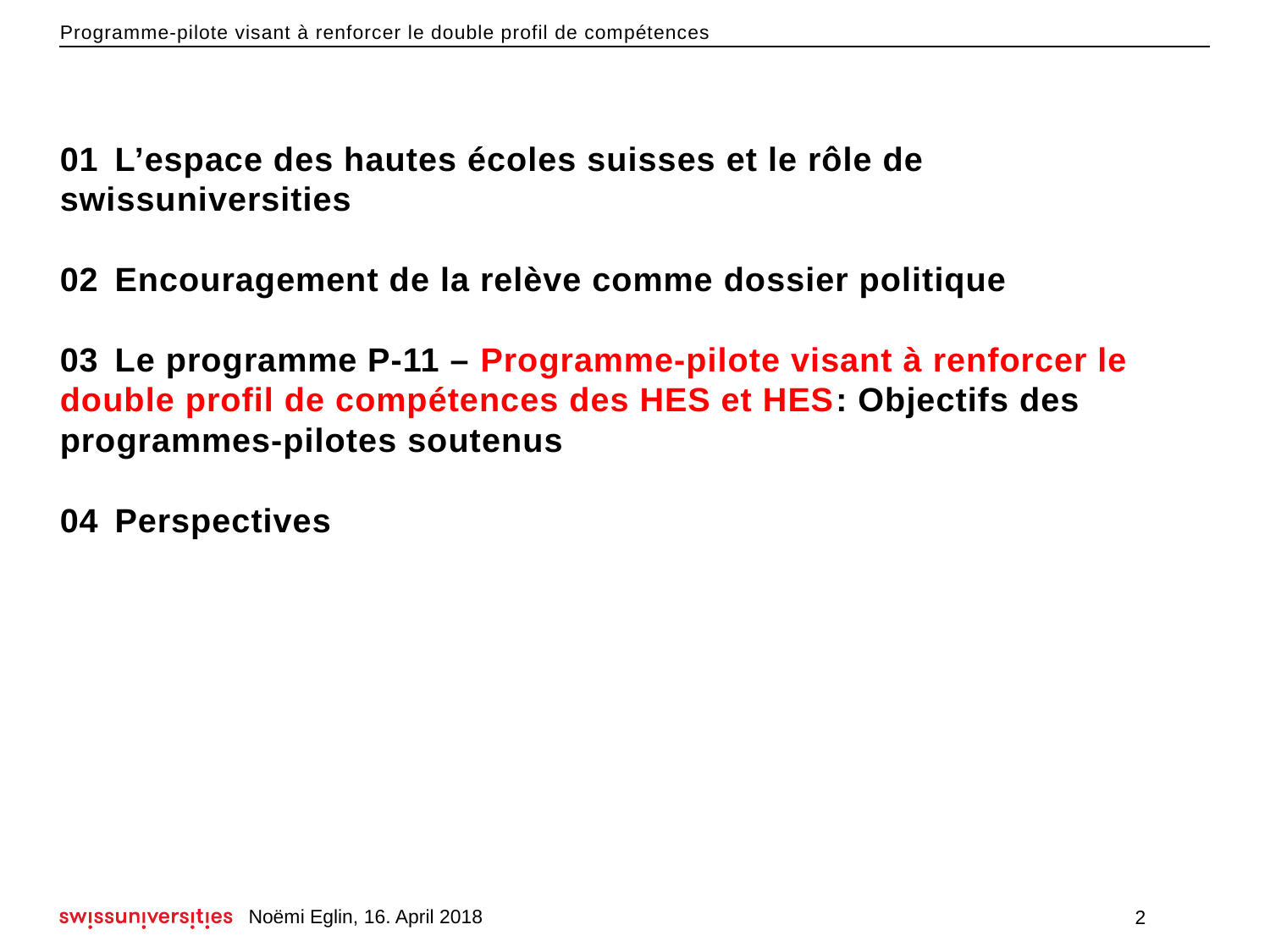

# 01	L’espace des hautes écoles suisses et le rôle de swissuniversities 02	Encouragement de la relève comme dossier politique 03	Le programme P-11 – Programme-pilote visant à renforcer le double profil de compétences des HES et HES: Objectifs des programmes-pilotes soutenus 04	Perspectives
Noëmi Eglin, 16. April 2018
2